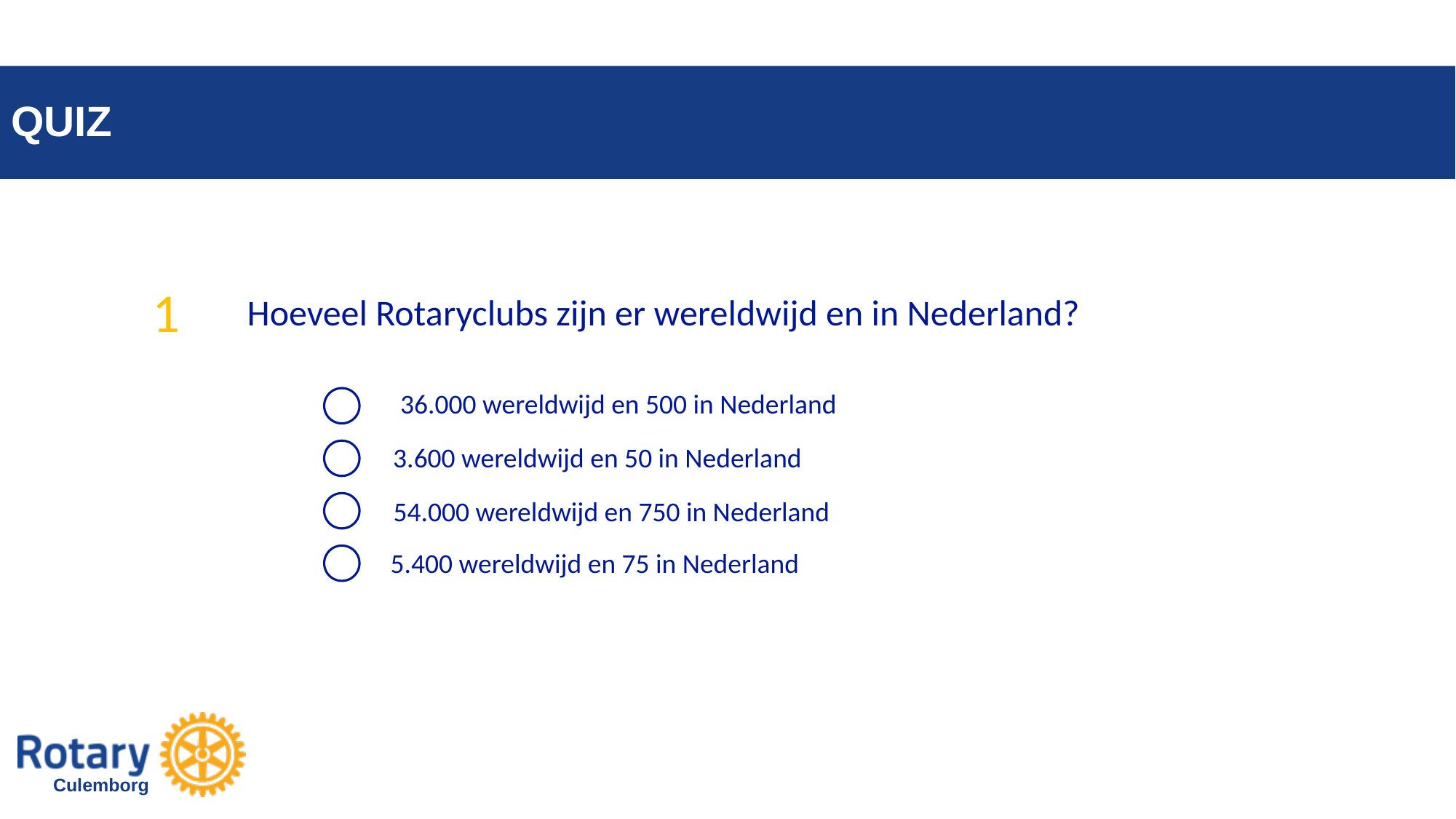

# QUIZ
RESOURCES
1
Hoeveel Rotaryclubs zijn er wereldwijd en in Nederland?
36.000 wereldwijd en 500 in Nederland

3.600 wereldwijd en 50 in Nederland

54.000 wereldwijd en 750 in Nederland

5.400 wereldwijd en 75 in Nederland